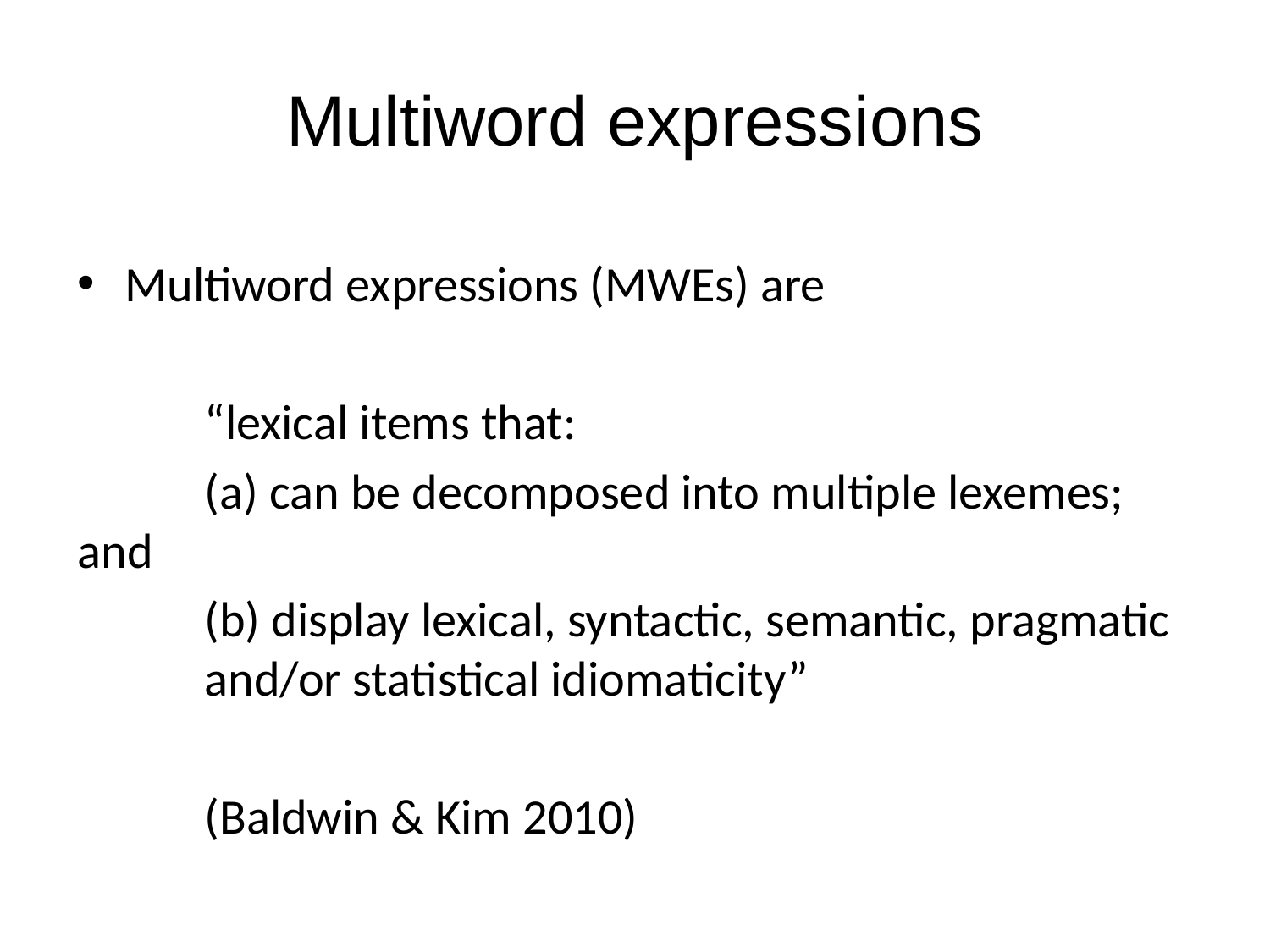

# Multiword expressions
Multiword expressions (MWEs) are

	“lexical items that:
	(a) can be decomposed into multiple lexemes; and
	(b) display lexical, syntactic, semantic, pragmatic 	and/or statistical idiomaticity”

	(Baldwin & Kim 2010)